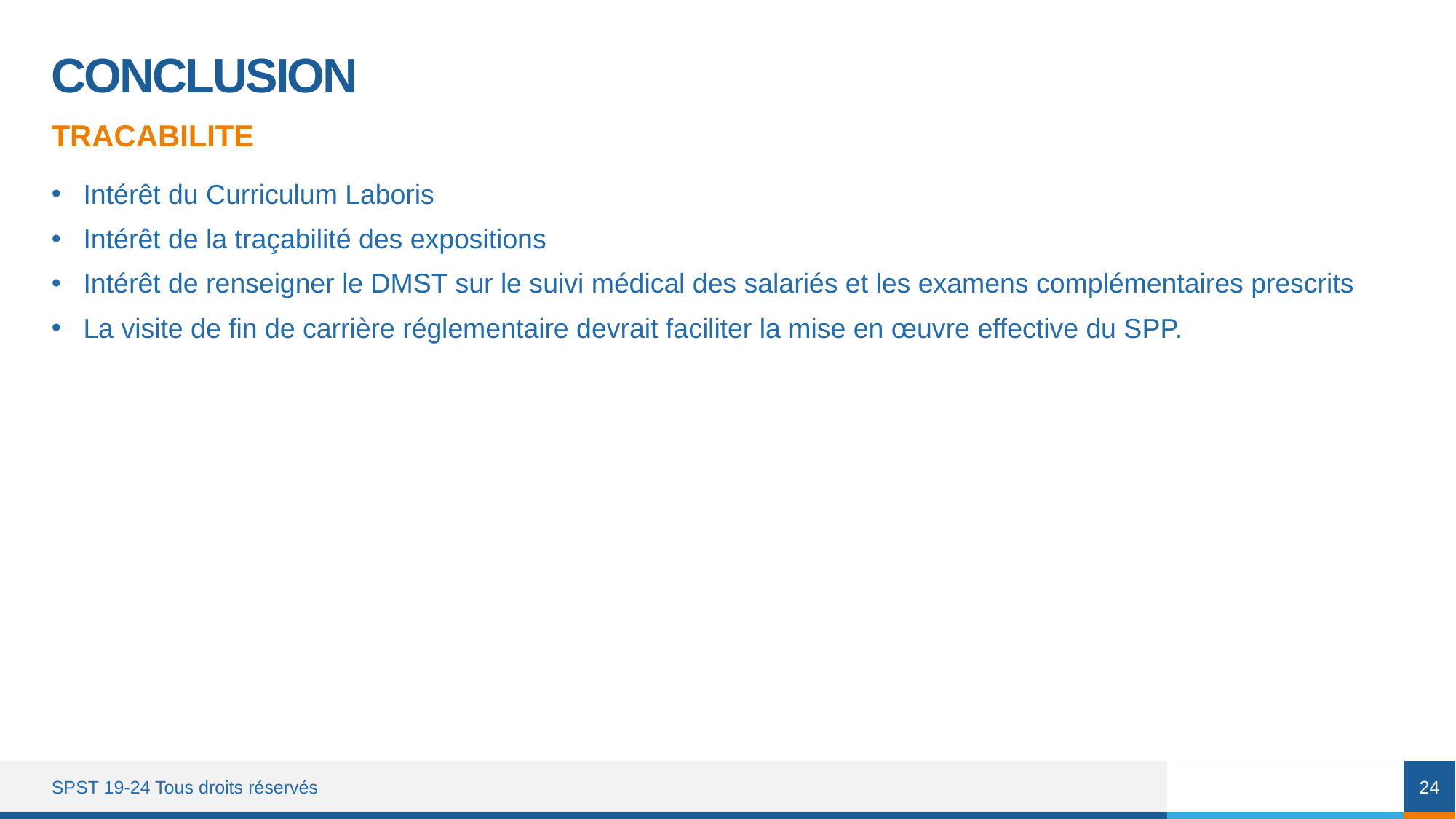

# CONCLUSION
TRACABILITE
Intérêt du Curriculum Laboris
Intérêt de la traçabilité des expositions
Intérêt de renseigner le DMST sur le suivi médical des salariés et les examens complémentaires prescrits
La visite de fin de carrière réglementaire devrait faciliter la mise en œuvre effective du SPP.
24
SPST 19-24 Tous droits réservés